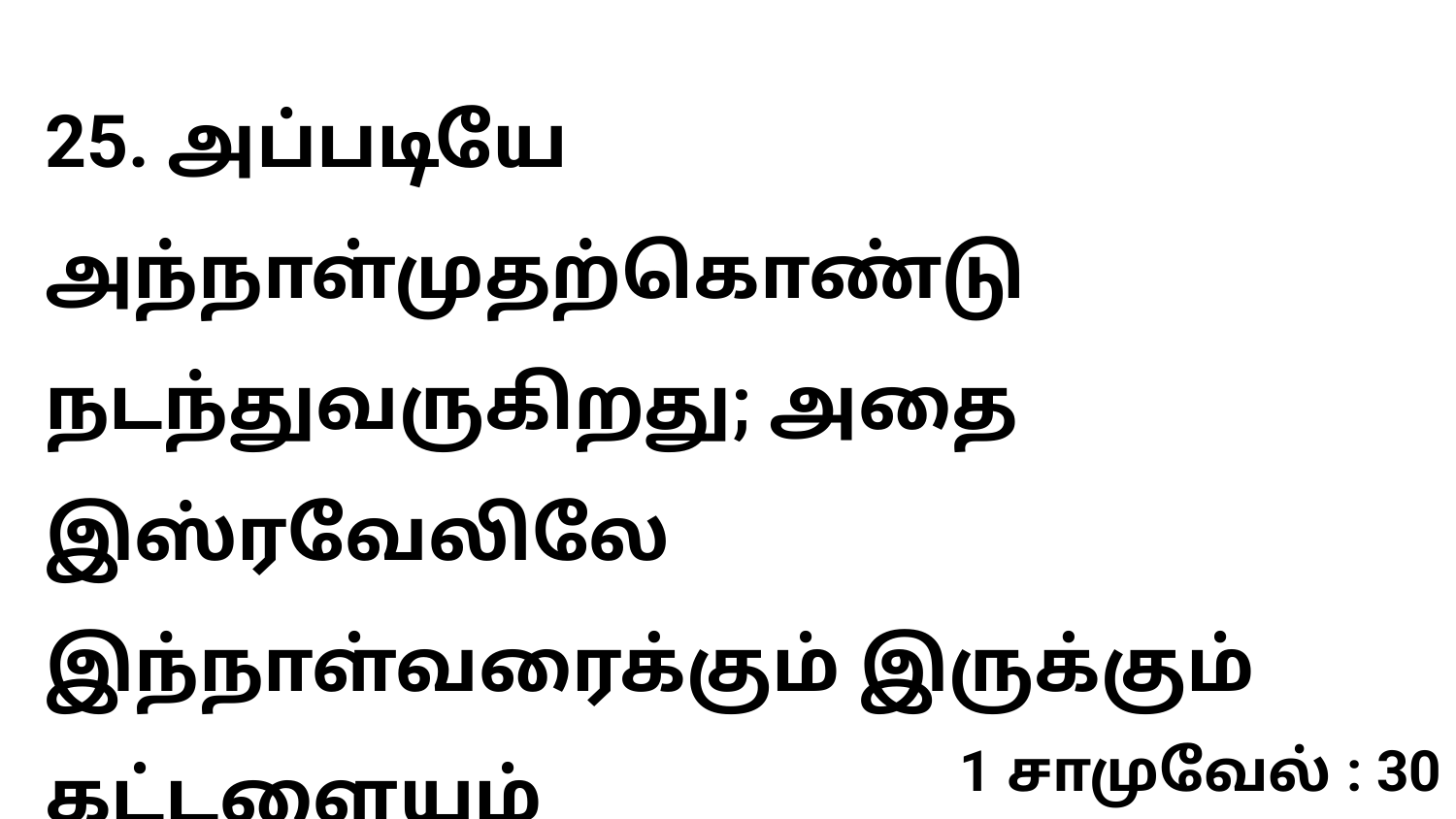

25. அப்படியே அந்நாள்முதற்கொண்டு நடந்துவருகிறது; அதை இஸ்ரவேலிலே இந்நாள்வரைக்கும் இருக்கும் கட்டளையும்
1 சாமுவேல் : 30